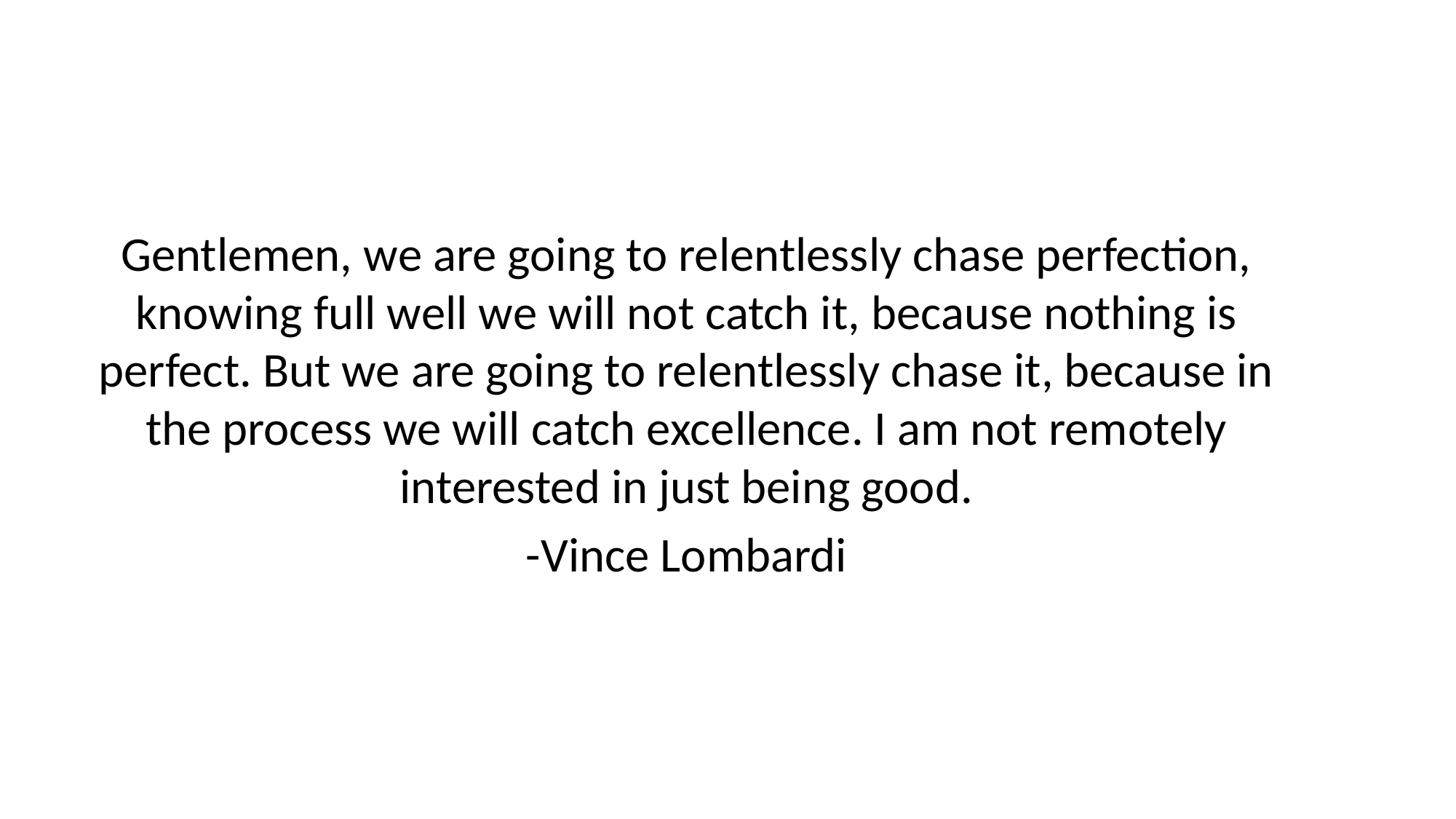

Gentlemen, we are going to relentlessly chase perfection, knowing full well we will not catch it, because nothing is perfect. But we are going to relentlessly chase it, because in the process we will catch excellence. I am not remotely interested in just being good.
-Vince Lombardi